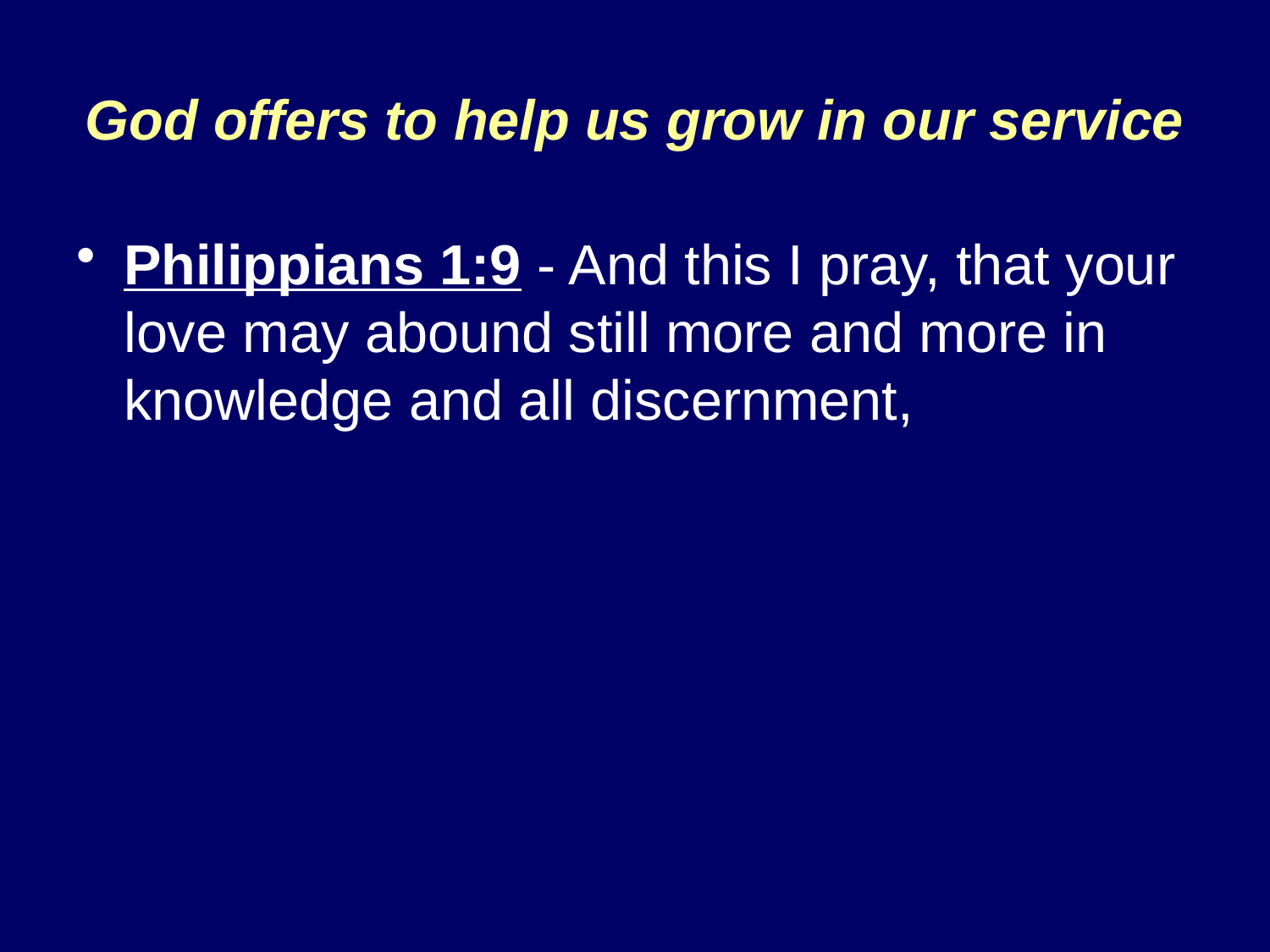

# God offers to help us grow in our service
Philippians 1:9 - And this I pray, that your love may abound still more and more in knowledge and all discernment,